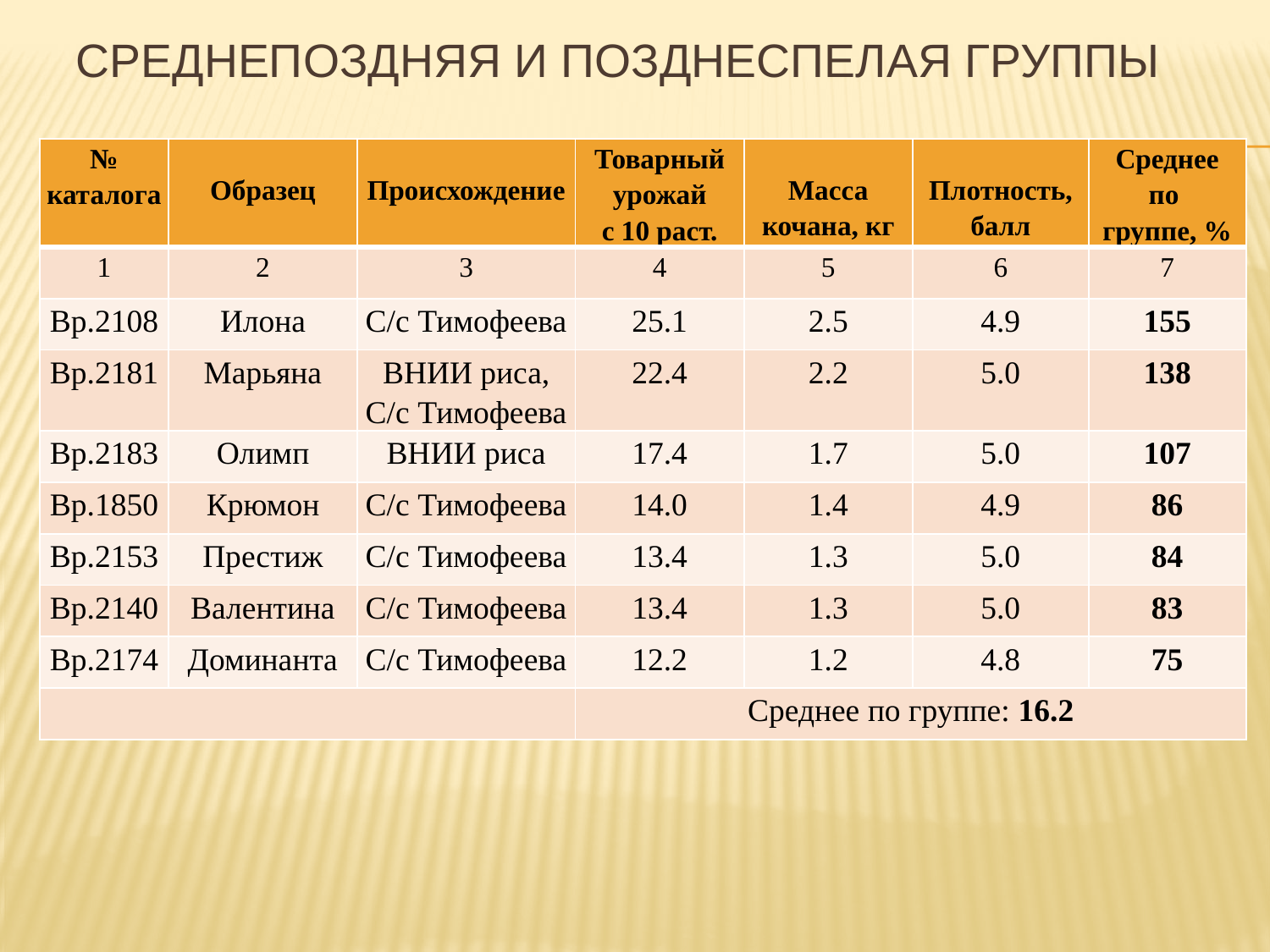

# Среднепоздняя и позднеспелая группы
| № каталога | Образец | Происхождение | Товарный урожай с 10 раст. | Масса кочана, кг | Плотность, балл | Среднее по группе, % |
| --- | --- | --- | --- | --- | --- | --- |
| 1 | 2 | 3 | 4 | 5 | 6 | 7 |
| Вр.2108 | Илона | С/с Тимофеева | 25.1 | 2.5 | 4.9 | 155 |
| Вр.2181 | Марьяна | ВНИИ риса, С/с Тимофеева | 22.4 | 2.2 | 5.0 | 138 |
| Вр.2183 | Олимп | ВНИИ риса | 17.4 | 1.7 | 5.0 | 107 |
| Вр.1850 | Крюмон | С/с Тимофеева | 14.0 | 1.4 | 4.9 | 86 |
| Вр.2153 | Престиж | С/с Тимофеева | 13.4 | 1.3 | 5.0 | 84 |
| Вр.2140 | Валентина | С/с Тимофеева | 13.4 | 1.3 | 5.0 | 83 |
| Вр.2174 | Доминанта | С/с Тимофеева | 12.2 | 1.2 | 4.8 | 75 |
|  |  |  | Среднее по группе: 16.2 |  |  |  |